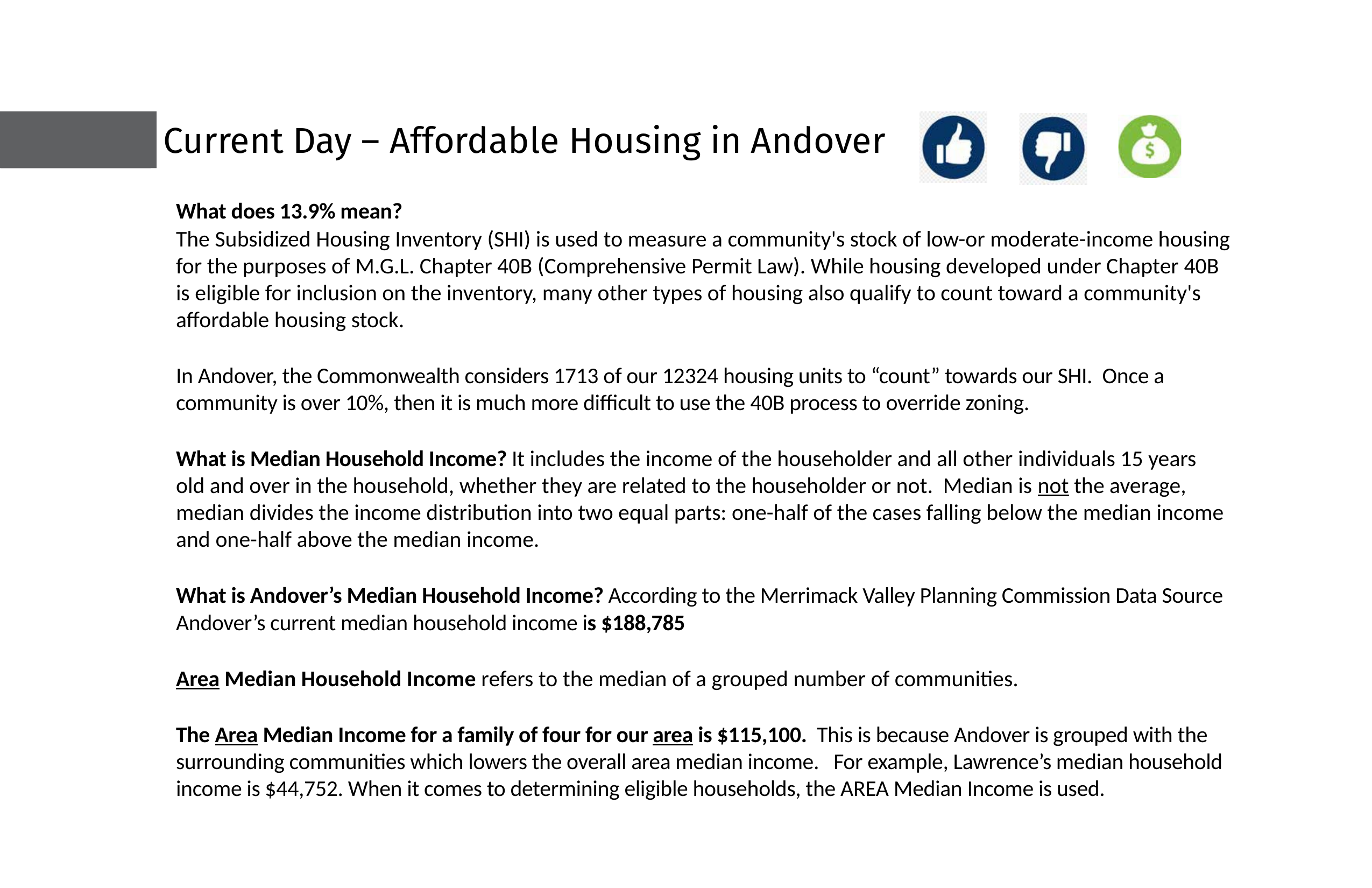

# Current Day – Affordable Housing in Andover
What does 13.9% mean?
The Subsidized Housing Inventory (SHI) is used to measure a community's stock of low-or moderate-income housing for the purposes of M.G.L. Chapter 40B (Comprehensive Permit Law). While housing developed under Chapter 40B is eligible for inclusion on the inventory, many other types of housing also qualify to count toward a community's affordable housing stock.

In Andover, the Commonwealth considers 1713 of our 12324 housing units to “count” towards our SHI.  Once a community is over 10%, then it is much more difficult to use the 40B process to override zoning.

What is Median Household Income? It includes the income of the householder and all other individuals 15 years old and over in the household, whether they are related to the householder or not.  Median is not the average, median divides the income distribution into two equal parts: one-half of the cases falling below the median income and one-half above the median income.

What is Andover’s Median Household Income? According to the Merrimack Valley Planning Commission Data Source Andover’s current median household income is $188,785

Area Median Household Income refers to the median of a grouped number of communities.

The Area Median Income for a family of four for our area is $115,100.  This is because Andover is grouped with the surrounding communities which lowers the overall area median income.   For example, Lawrence’s median household income is $44,752. When it comes to determining eligible households, the AREA Median Income is used.